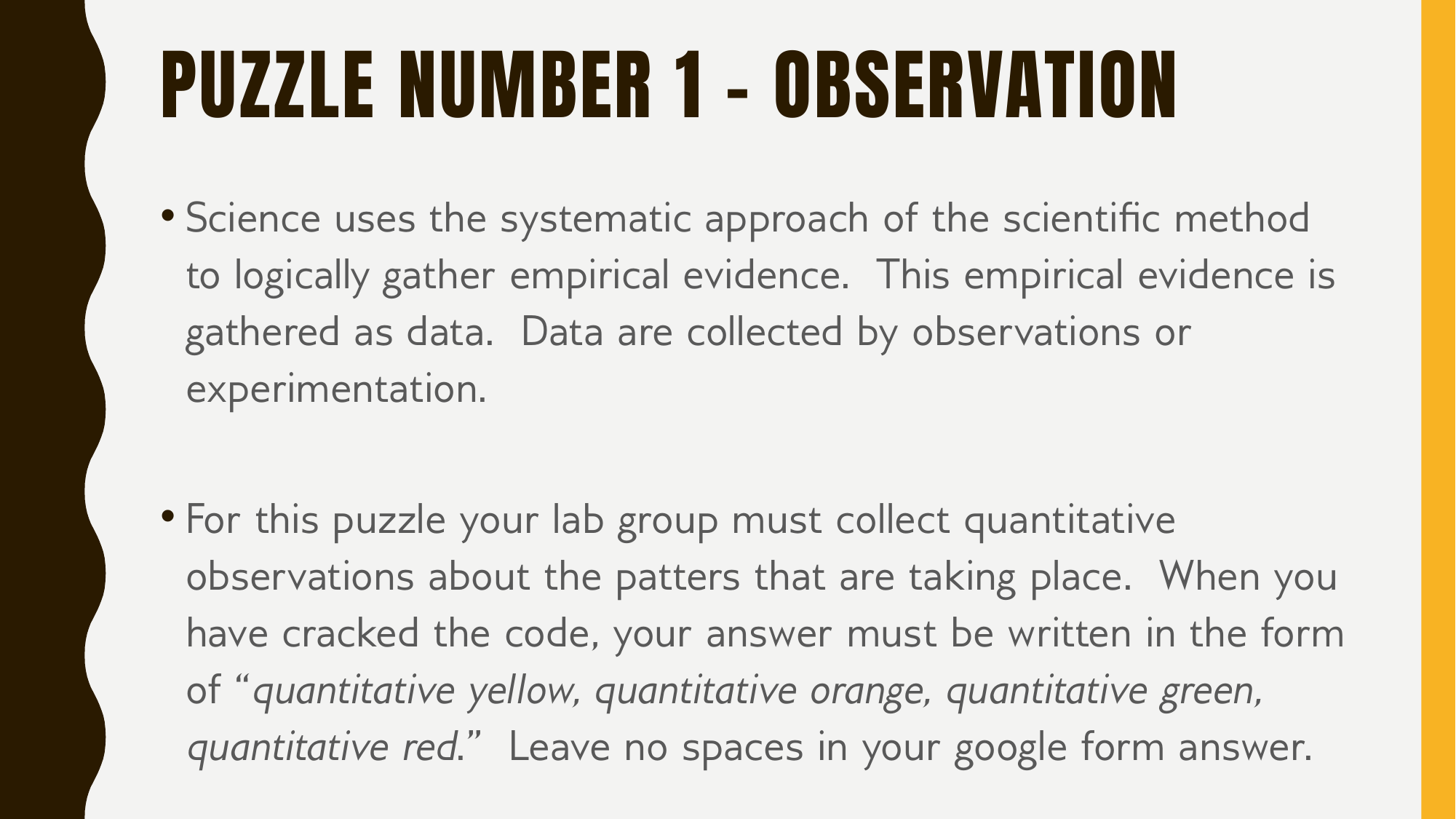

# Puzzle Number 1 - Observation
Science uses the systematic approach of the scientific method to logically gather empirical evidence.  This empirical evidence is gathered as data.  Data are collected by observations or experimentation.

For this puzzle your lab group must collect quantitative observations about the patters that are taking place.  When you have cracked the code, your answer must be written in the form of “quantitative yellow, quantitative orange, quantitative green, quantitative red.”  Leave no spaces in your google form answer.